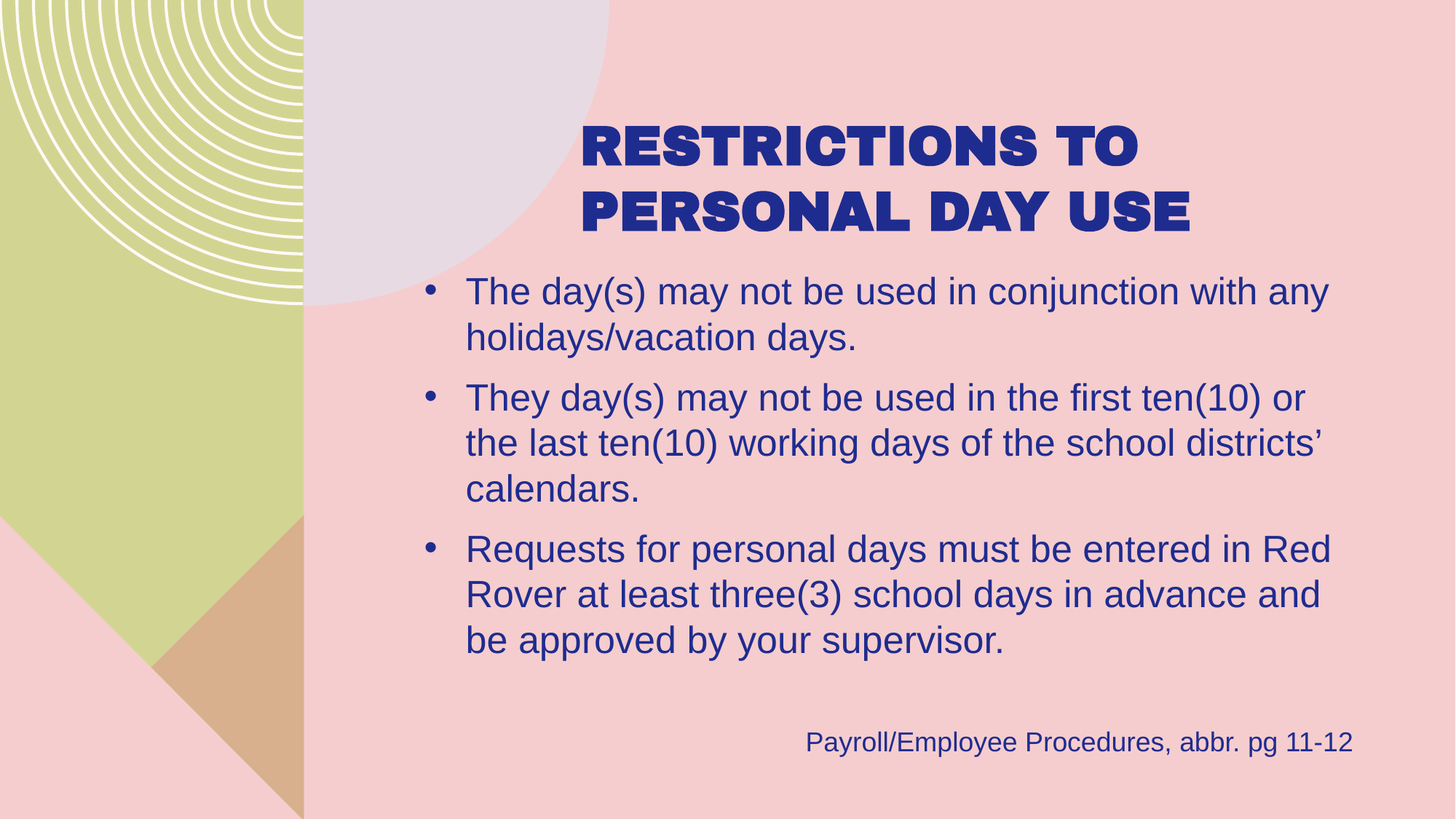

# Restrictions to personal day use
The day(s) may not be used in conjunction with any holidays/vacation days.
They day(s) may not be used in the first ten(10) or the last ten(10) working days of the school districts’ calendars.
Requests for personal days must be entered in Red Rover at least three(3) school days in advance and be approved by your supervisor.

Payroll/Employee Procedures, abbr. pg 11-12